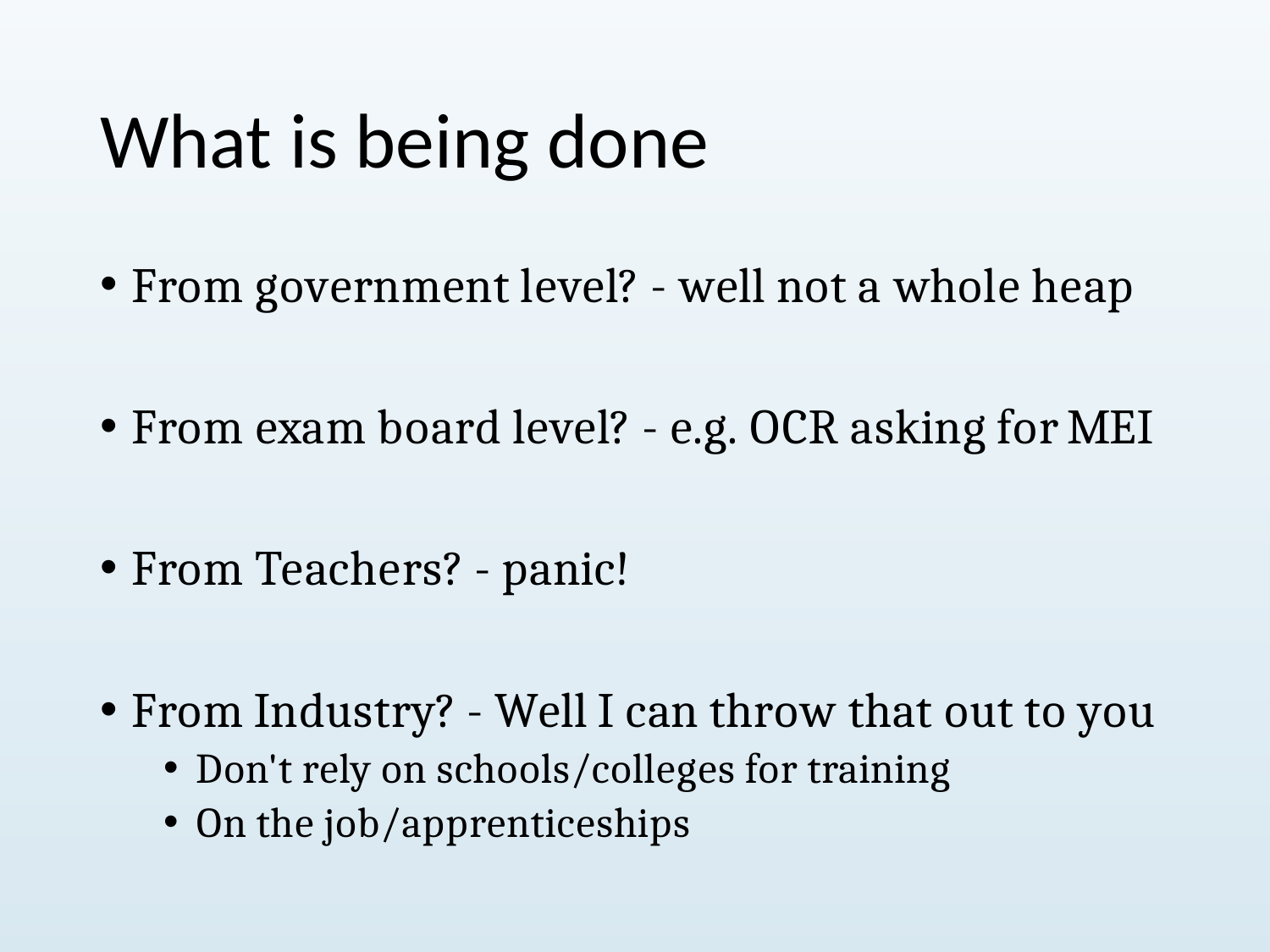

# What is being done
From government level? - well not a whole heap

From exam board level? - e.g. OCR asking for MEI

From Teachers? - panic!

From Industry? - Well I can throw that out to you
Don't rely on schools/colleges for training
On the job/apprenticeships